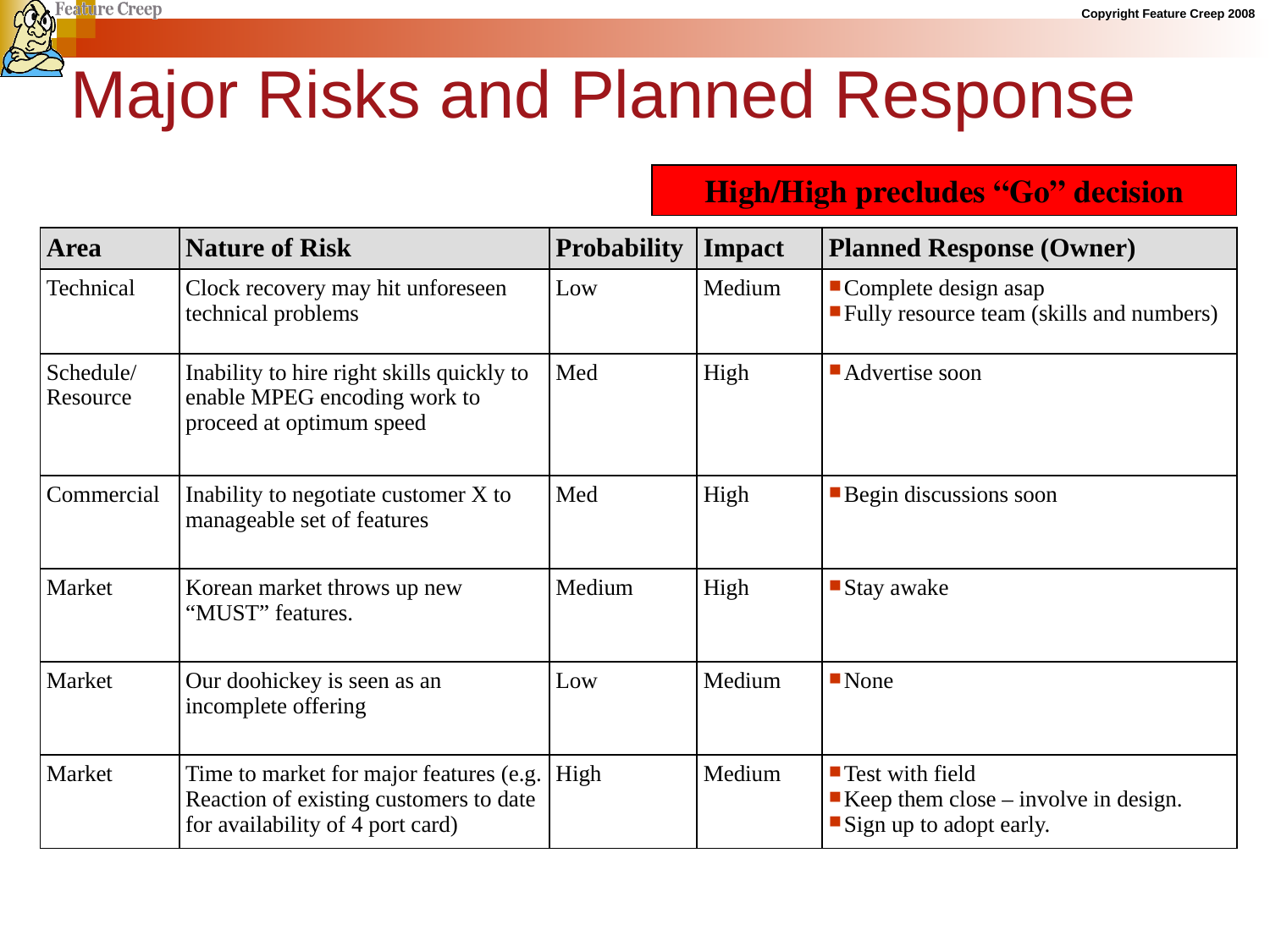

Major Risks and Planned Response
High/High precludes “Go” decision
| Area | Nature of Risk | Probability | Impact | Planned Response (Owner) |
| --- | --- | --- | --- | --- |
| Technical | Clock recovery may hit unforeseen technical problems | Low | Medium | Complete design asap Fully resource team (skills and numbers) |
| Schedule/ Resource | Inability to hire right skills quickly to enable MPEG encoding work to proceed at optimum speed | Med | High | Advertise soon |
| Commercial | Inability to negotiate customer X to manageable set of features | Med | High | Begin discussions soon |
| Market | Korean market throws up new “MUST” features. | Medium | High | Stay awake |
| Market | Our doohickey is seen as an incomplete offering | Low | Medium | None |
| Market | Time to market for major features (e.g. Reaction of existing customers to date for availability of 4 port card) | High | Medium | Test with field Keep them close – involve in design. Sign up to adopt early. |